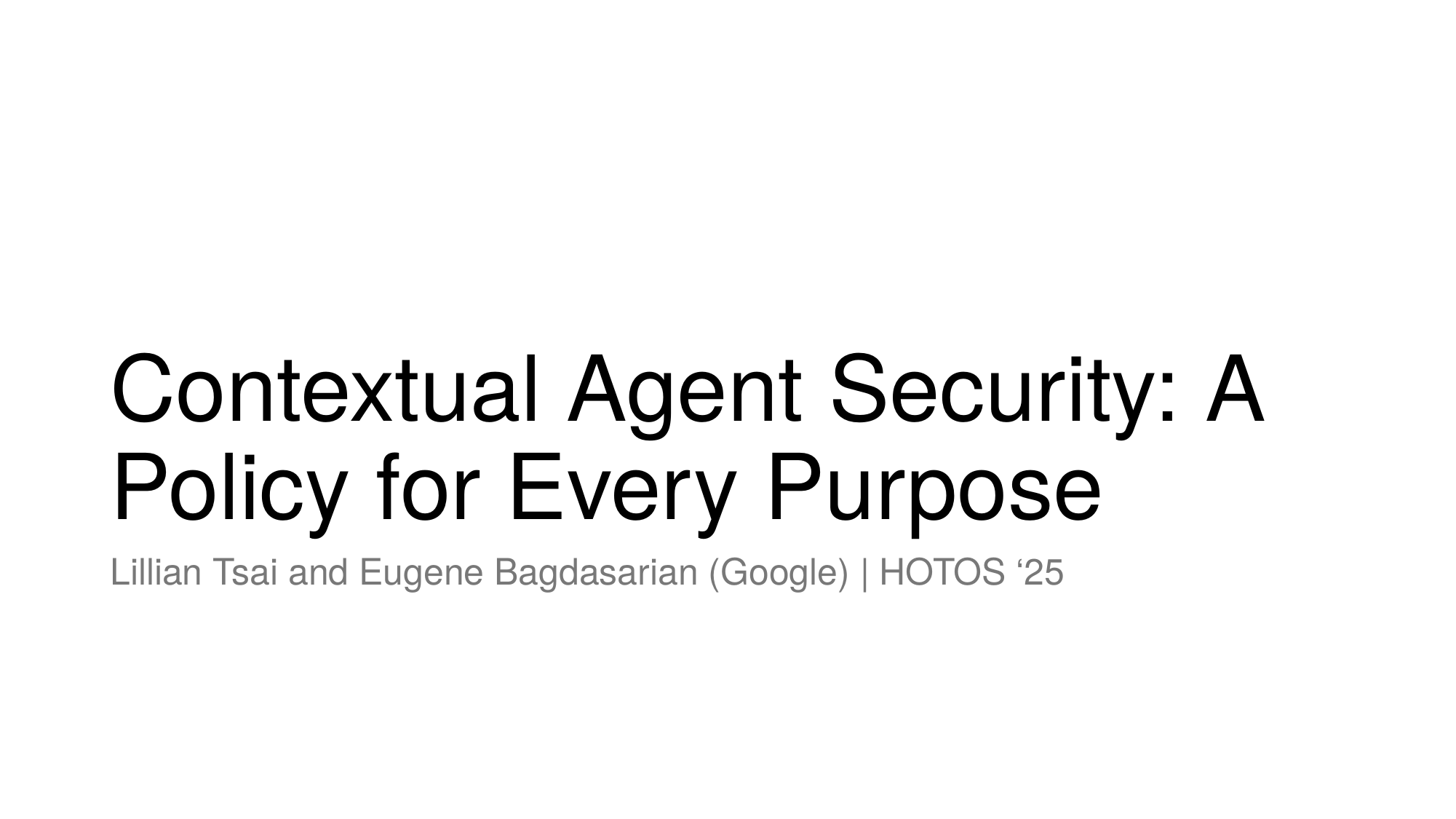

# Contextual Agent Security: A Policy for Every Purpose
Lillian Tsai and Eugene Bagdasarian (Google) | HOTOS ‘25